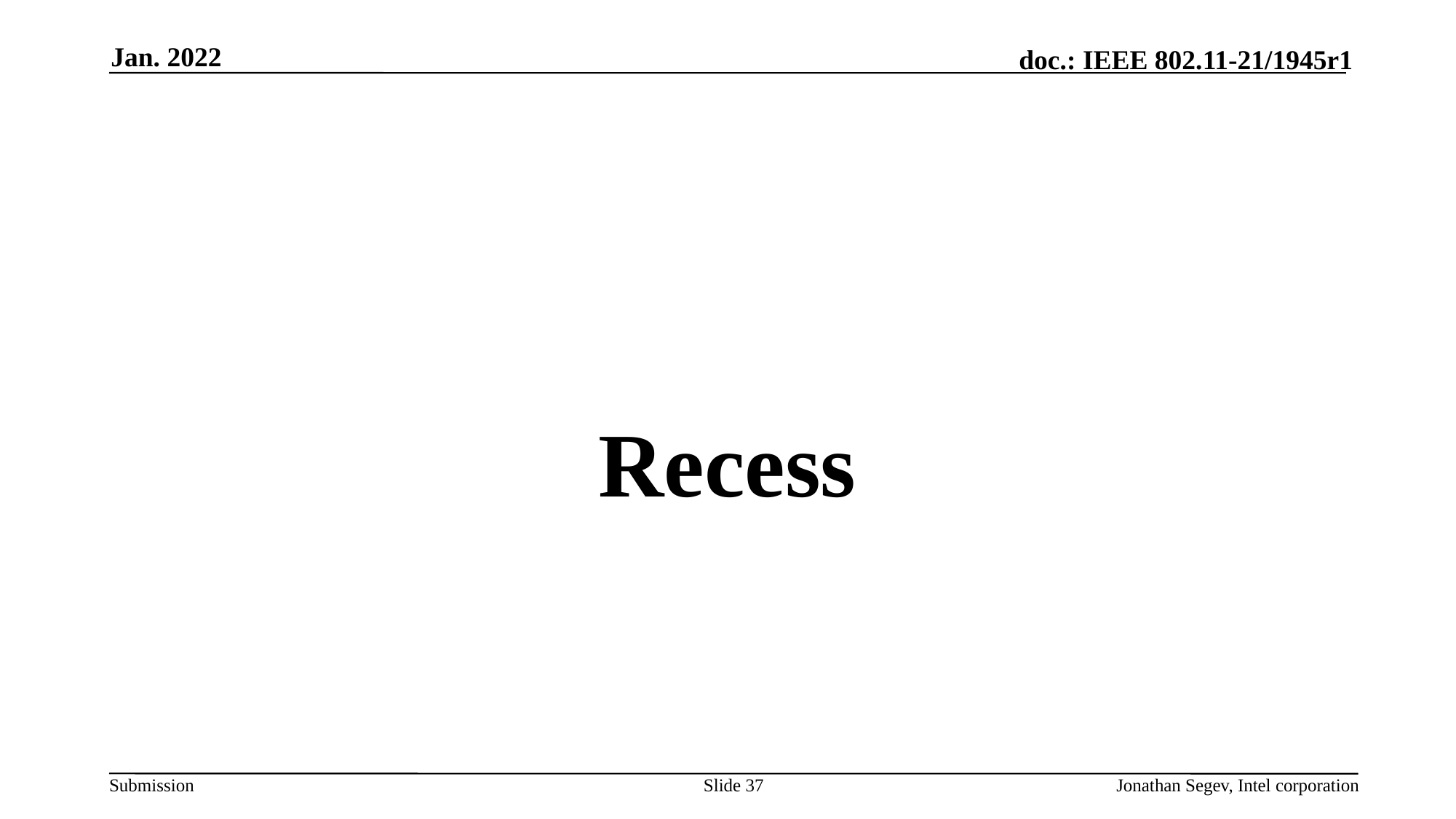

Jan. 2022
#

Recess
Slide 37
Jonathan Segev, Intel corporation